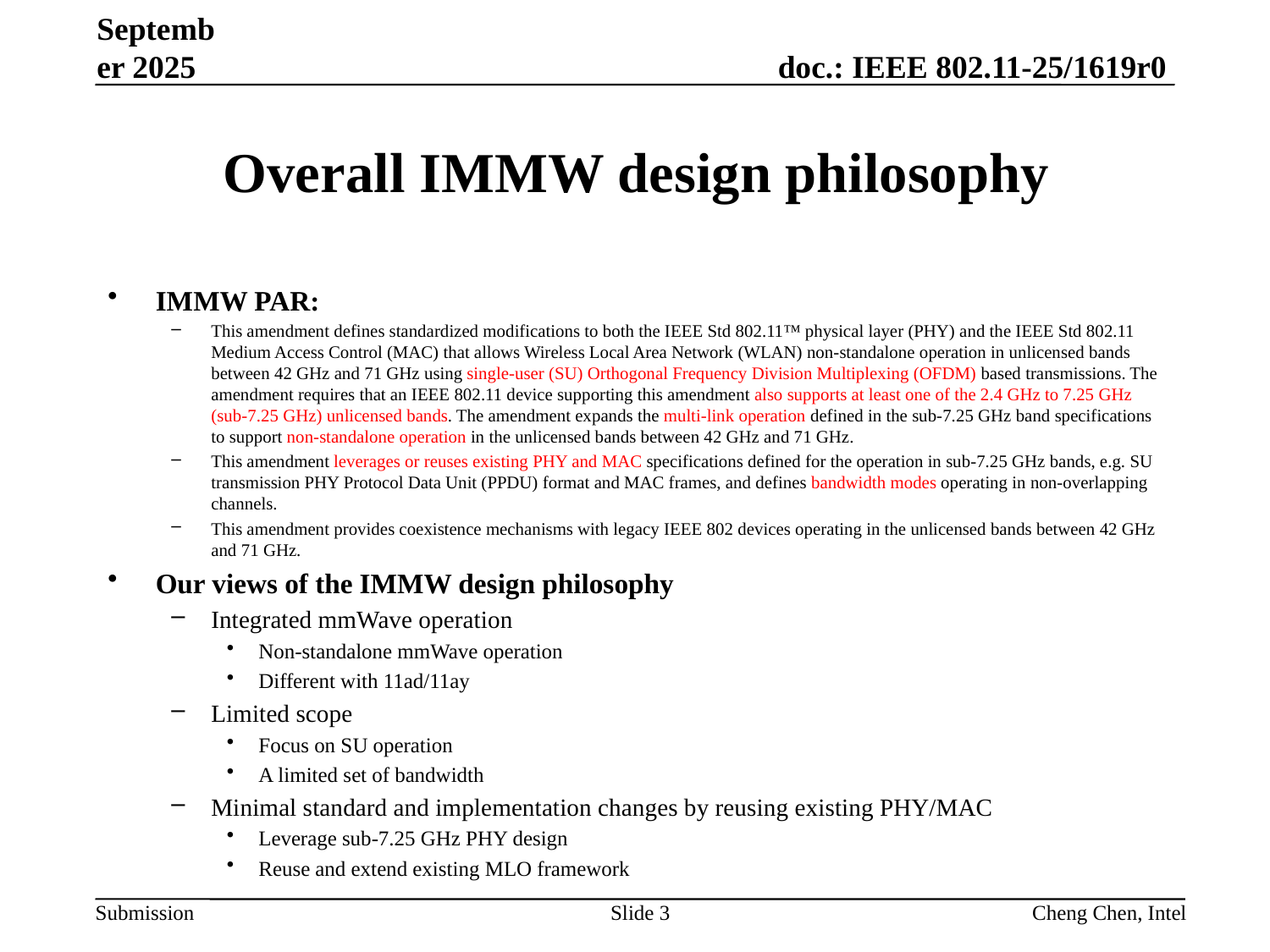

September 2025
# Overall IMMW design philosophy
IMMW PAR:
This amendment defines standardized modifications to both the IEEE Std 802.11™ physical layer (PHY) and the IEEE Std 802.11 Medium Access Control (MAC) that allows Wireless Local Area Network (WLAN) non-standalone operation in unlicensed bands between 42 GHz and 71 GHz using single-user (SU) Orthogonal Frequency Division Multiplexing (OFDM) based transmissions. The amendment requires that an IEEE 802.11 device supporting this amendment also supports at least one of the 2.4 GHz to 7.25 GHz (sub-7.25 GHz) unlicensed bands. The amendment expands the multi-link operation defined in the sub-7.25 GHz band specifications to support non-standalone operation in the unlicensed bands between 42 GHz and 71 GHz.
This amendment leverages or reuses existing PHY and MAC specifications defined for the operation in sub-7.25 GHz bands, e.g. SU transmission PHY Protocol Data Unit (PPDU) format and MAC frames, and defines bandwidth modes operating in non-overlapping channels.
This amendment provides coexistence mechanisms with legacy IEEE 802 devices operating in the unlicensed bands between 42 GHz and 71 GHz.
Our views of the IMMW design philosophy
Integrated mmWave operation
Non-standalone mmWave operation
Different with 11ad/11ay
Limited scope
Focus on SU operation
A limited set of bandwidth
Minimal standard and implementation changes by reusing existing PHY/MAC
Leverage sub-7.25 GHz PHY design
Reuse and extend existing MLO framework

Slide 3
Cheng Chen, Intel